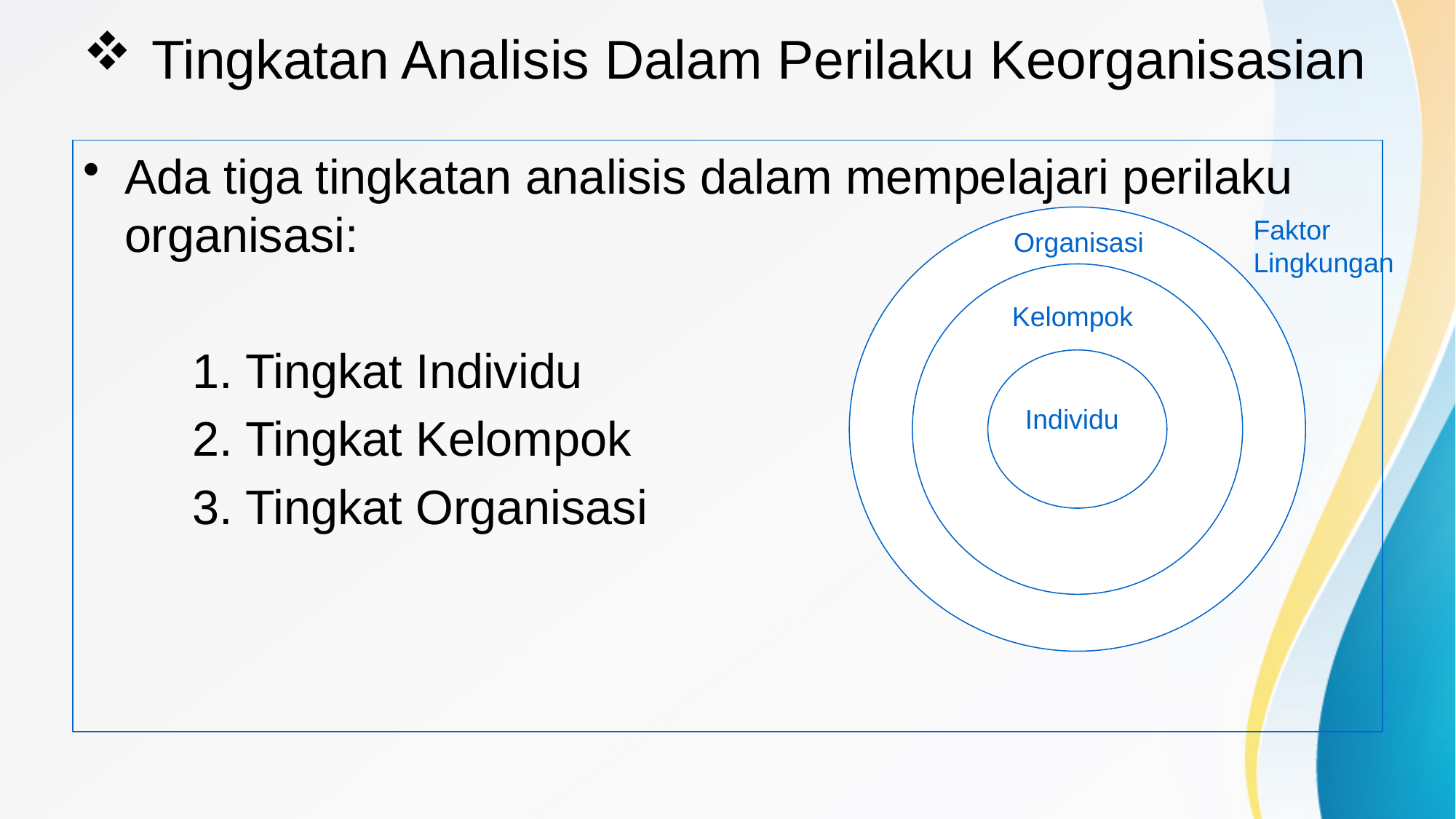

# Tingkatan Analisis Dalam Perilaku Keorganisasian
Ada tiga tingkatan analisis dalam mempelajari perilaku organisasi:

	1. Tingkat Individu
	2. Tingkat Kelompok
	3. Tingkat Organisasi

Faktor Lingkungan
Organisasi

Kelompok

Individu